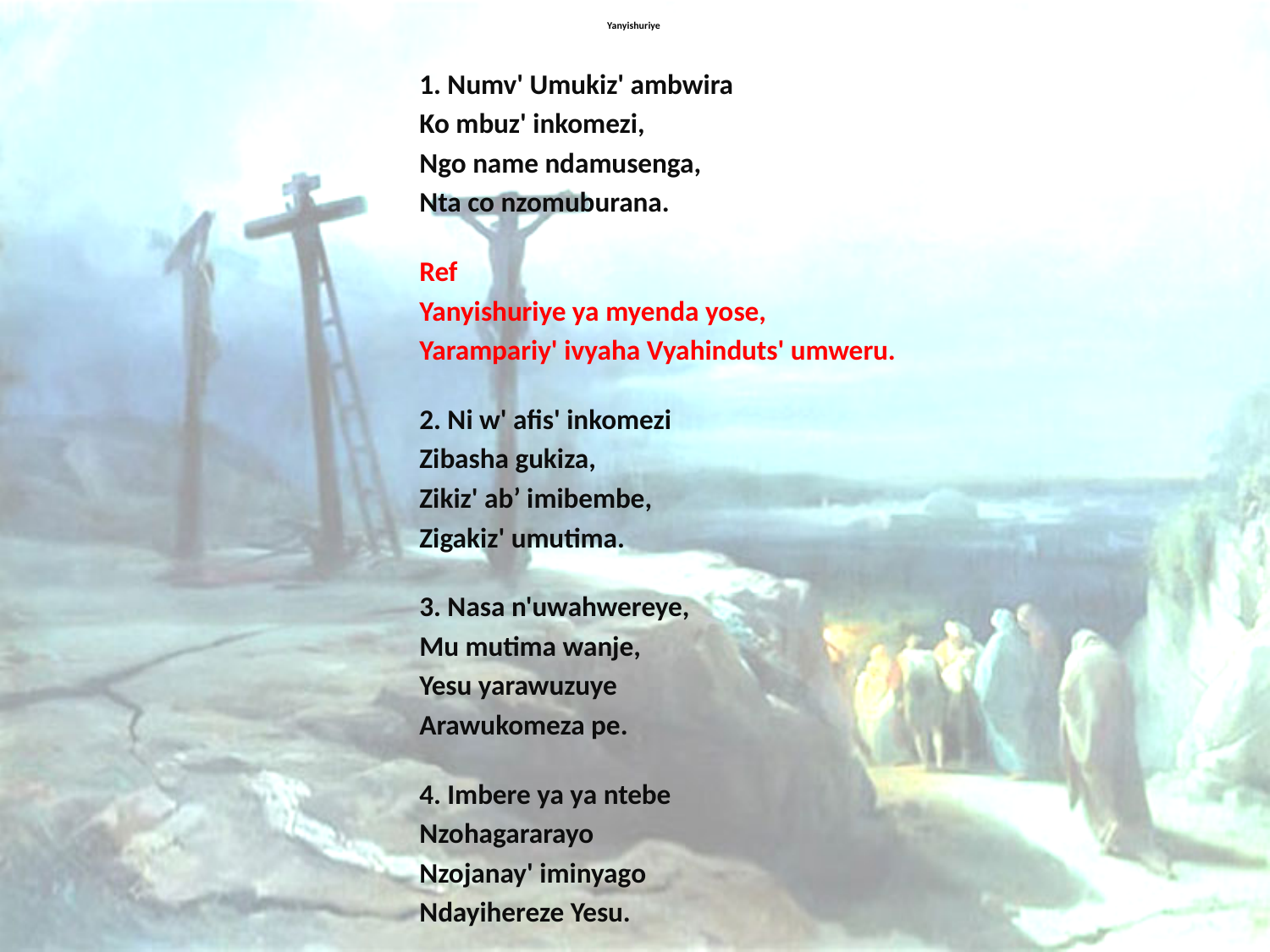

# Yanyishuriye
1. Numv' Umukiz' ambwira
Ko mbuz' inkomezi,
Ngo name ndamusenga,
Nta co nzomuburana.

Ref
Yanyishuriye ya myenda yose,
Yarampariy' ivyaha Vyahinduts' umweru.

2. Ni w' afis' inkomezi
Zibasha gukiza,
Zikiz' ab’ imibembe,
Zigakiz' umutima.

3. Nasa n'uwahwereye,
Mu mutima wanje,
Yesu yarawuzuye
Arawukomeza pe.

4. Imbere ya ya ntebe
Nzohagararayo
Nzojanay' iminyago
Ndayihereze Yesu.